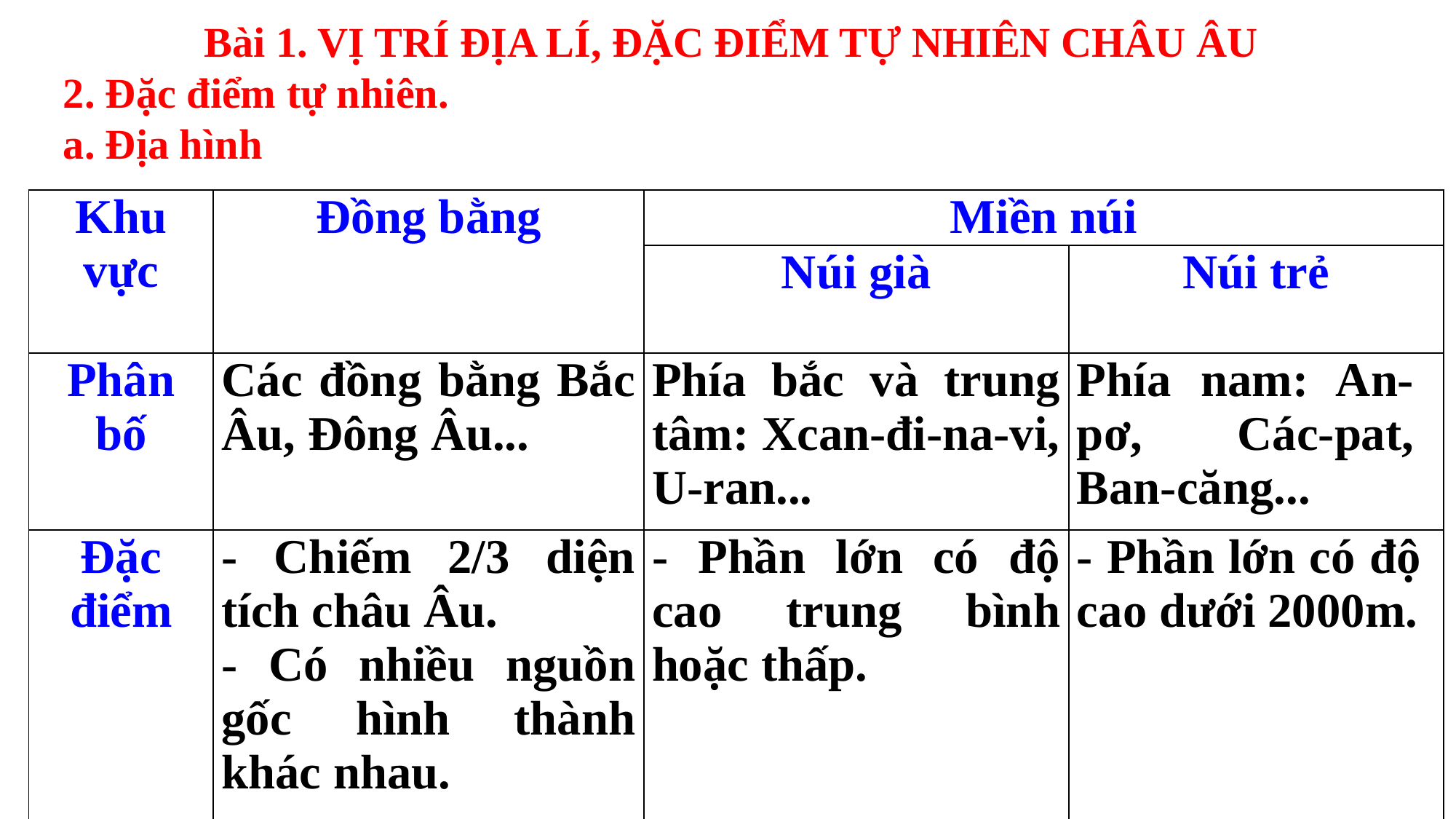

Bài 1. VỊ TRÍ ĐỊA LÍ, ĐẶC ĐIỂM TỰ NHIÊN CHÂU ÂU
2. Đặc điểm tự nhiên.
a. Địa hình
| Khu vực | Đồng bằng | Miền núi |  |
| --- | --- | --- | --- |
|  |  | Núi già | Núi trẻ |
| Phân bố | Các đồng bằng Bắc Âu, Đông Âu... | Phía bắc và trung tâm: Xcan-đi-na-vi, U-ran... | Phía nam: An-pơ, Các-pat, Ban-căng... |
| Đặc điểm | - Chiếm 2/3 diện tích châu Âu. - Có nhiều nguồn gốc hình thành khác nhau. | - Phần lớn có độ cao trung bình hoặc thấp. | - Phần lớn có độ cao dưới 2000m. |